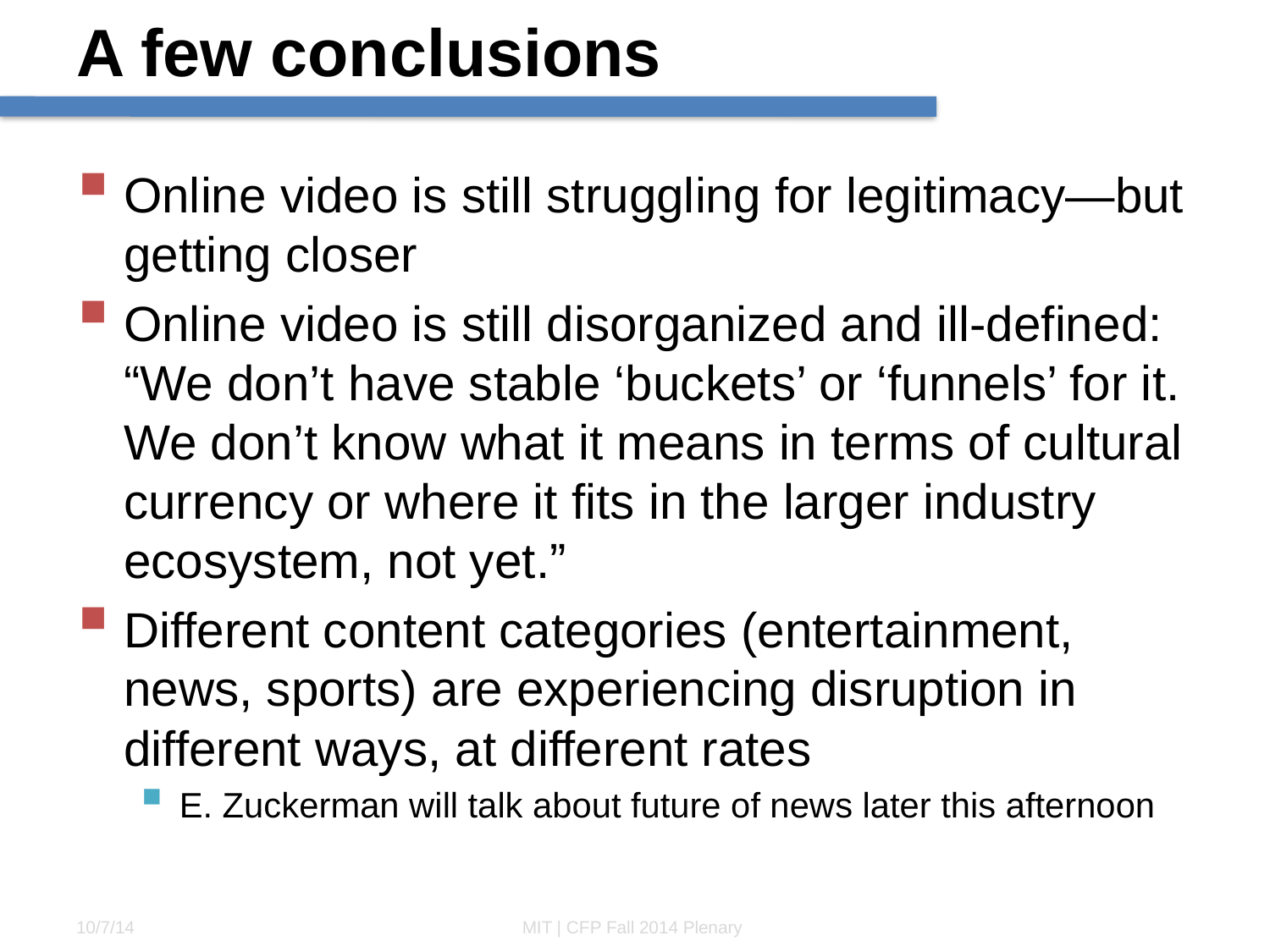

# A few conclusions
Online video is still struggling for legitimacy—but getting closer
Online video is still disorganized and ill-defined: “We don’t have stable ‘buckets’ or ‘funnels’ for it. We don’t know what it means in terms of cultural currency or where it fits in the larger industry ecosystem, not yet.”
Different content categories (entertainment, news, sports) are experiencing disruption in different ways, at different rates
E. Zuckerman will talk about future of news later this afternoon
10/7/14
MIT | CFP Fall 2014 Plenary